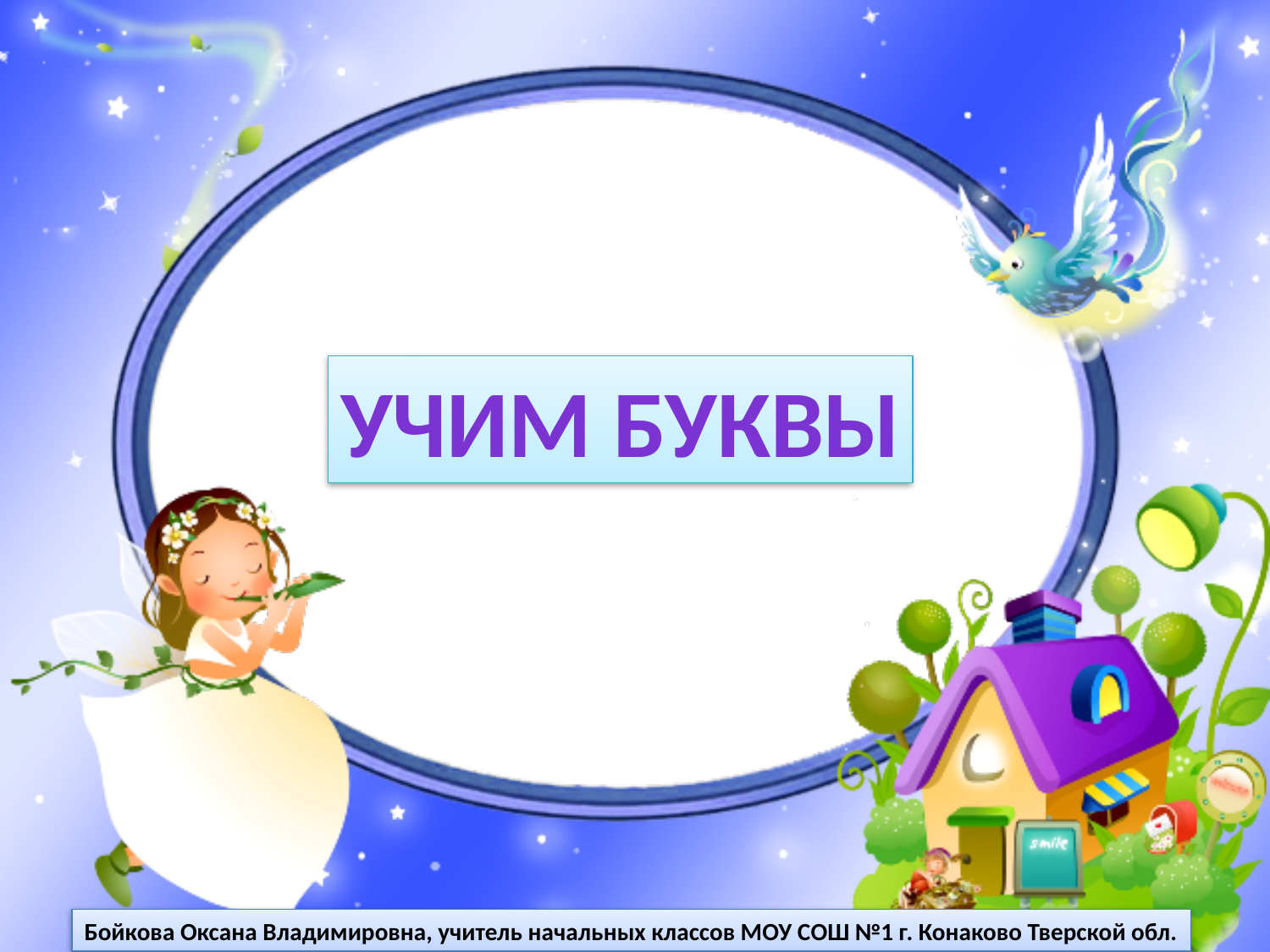

УЧИМ БУКВЫ
Бойкова Оксана Владимировна, учитель начальных классов МОУ СОШ №1 г. Конаково Тверской обл.